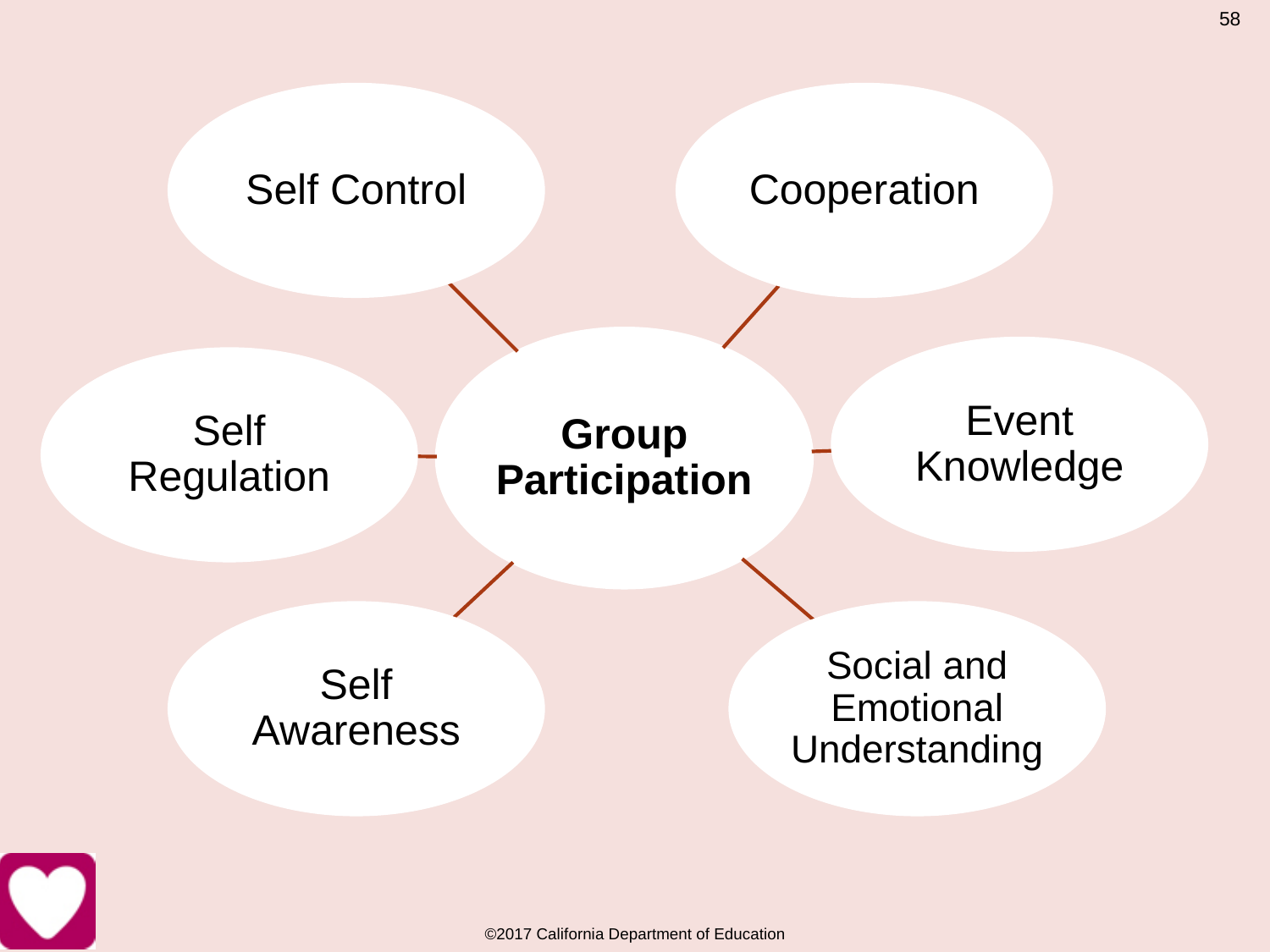

58
Group Participation

Cooperation

Event Knowledge

Social and Emotional Understanding

Self Regulation

Self Awareness

Self Control